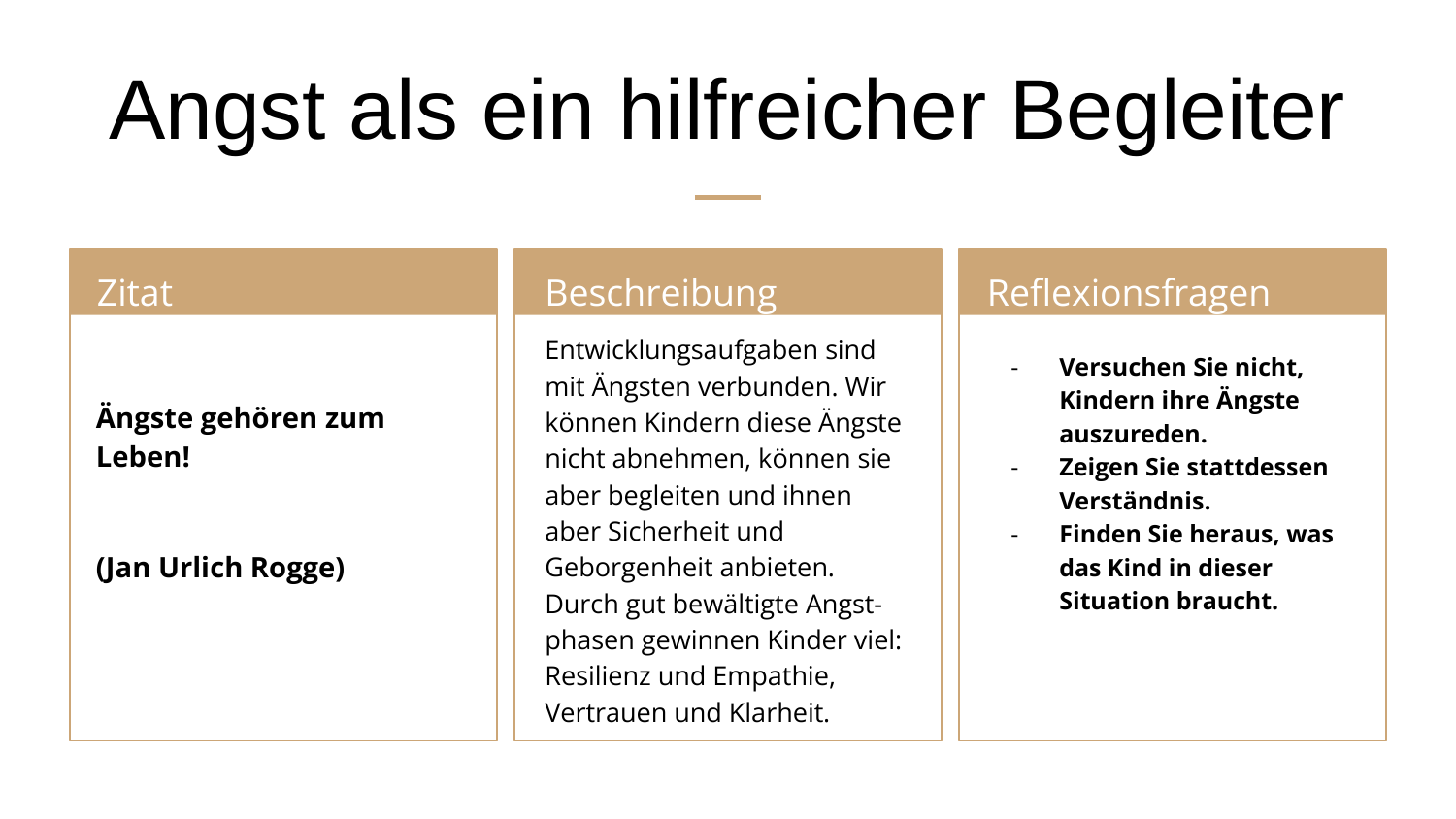

# Angst als ein hilfreicher Begleiter
Zitat
Beschreibung
Reflexionsfragen

Entwicklungsaufgaben sind mit Ängsten verbunden. Wir können Kindern diese Ängste nicht abnehmen, können sie aber begleiten und ihnen aber Sicherheit und Geborgenheit anbieten. Durch gut bewältigte Angst- phasen gewinnen Kinder viel: Resilienz und Empathie, Vertrauen und Klarheit.
Versuchen Sie nicht, Kindern ihre Ängste auszureden.
Zeigen Sie stattdessen Verständnis.
Finden Sie heraus, was das Kind in dieser Situation braucht.
Ängste gehören zum Leben!

(Jan Urlich Rogge)